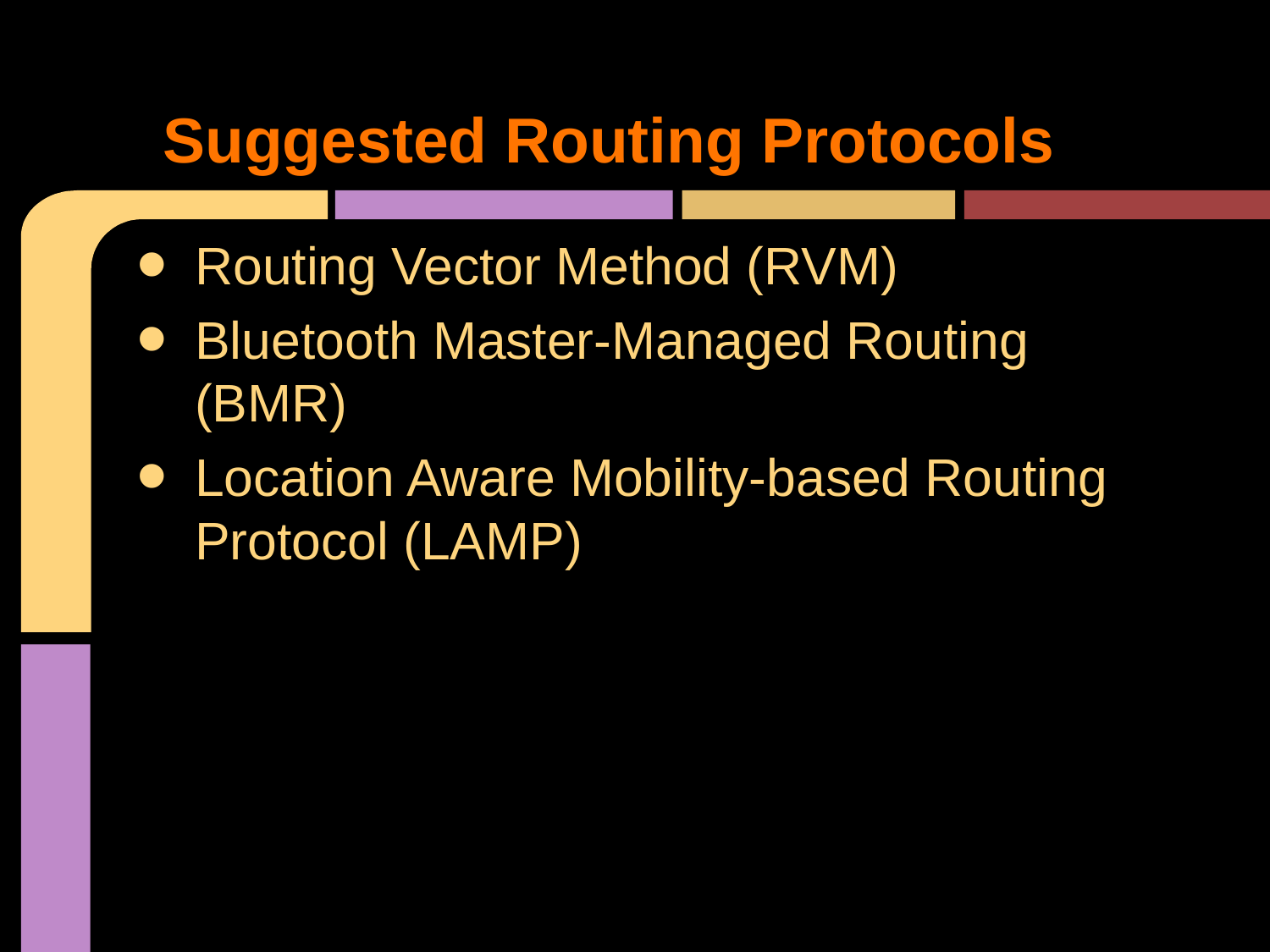

# Suggested Routing Protocols
Routing Vector Method (RVM)
Bluetooth Master-Managed Routing (BMR)
Location Aware Mobility-based Routing Protocol (LAMP)